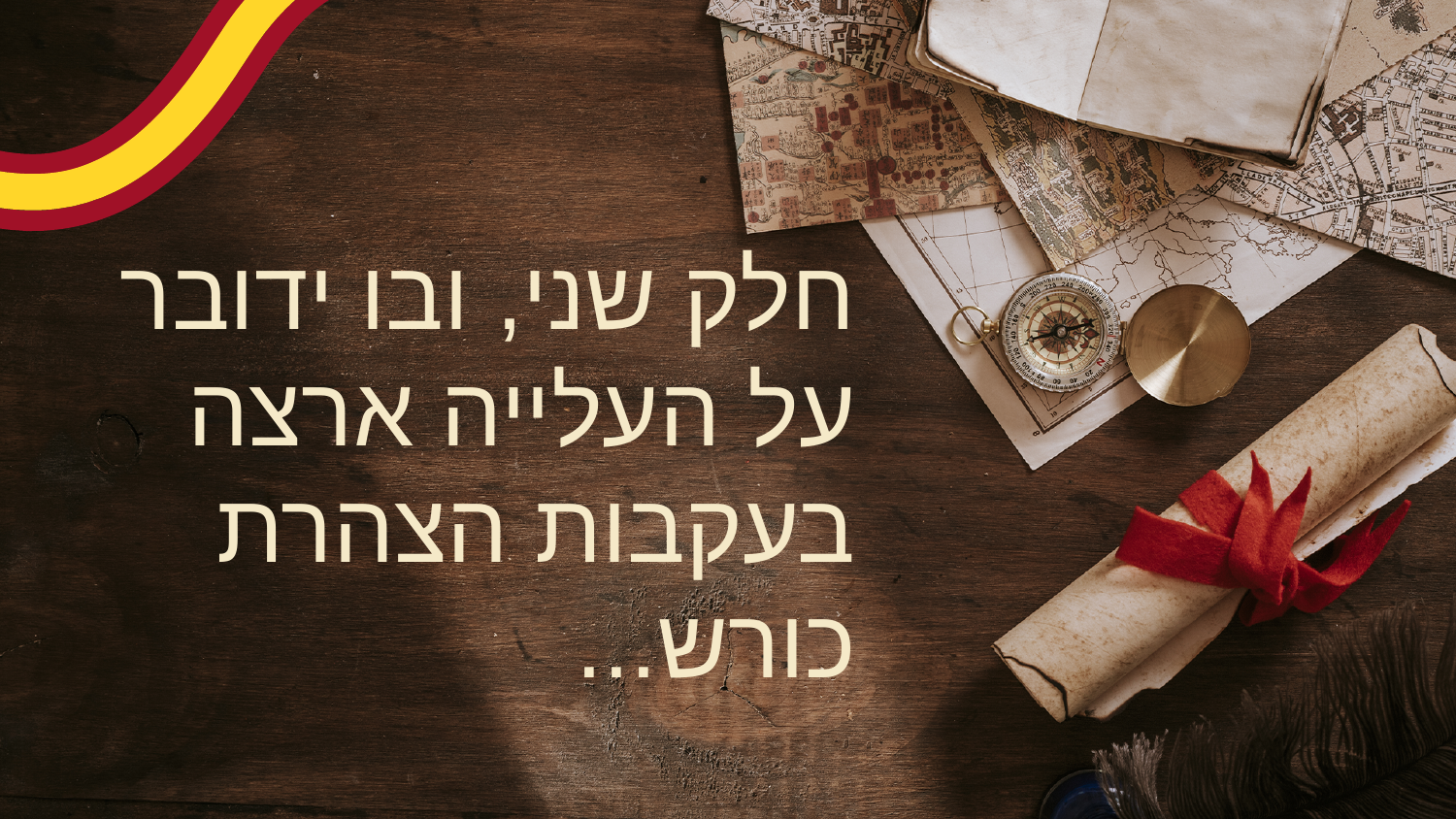

חלק שני, ובו ידובר על העלייה ארצה בעקבות הצהרת כורש...